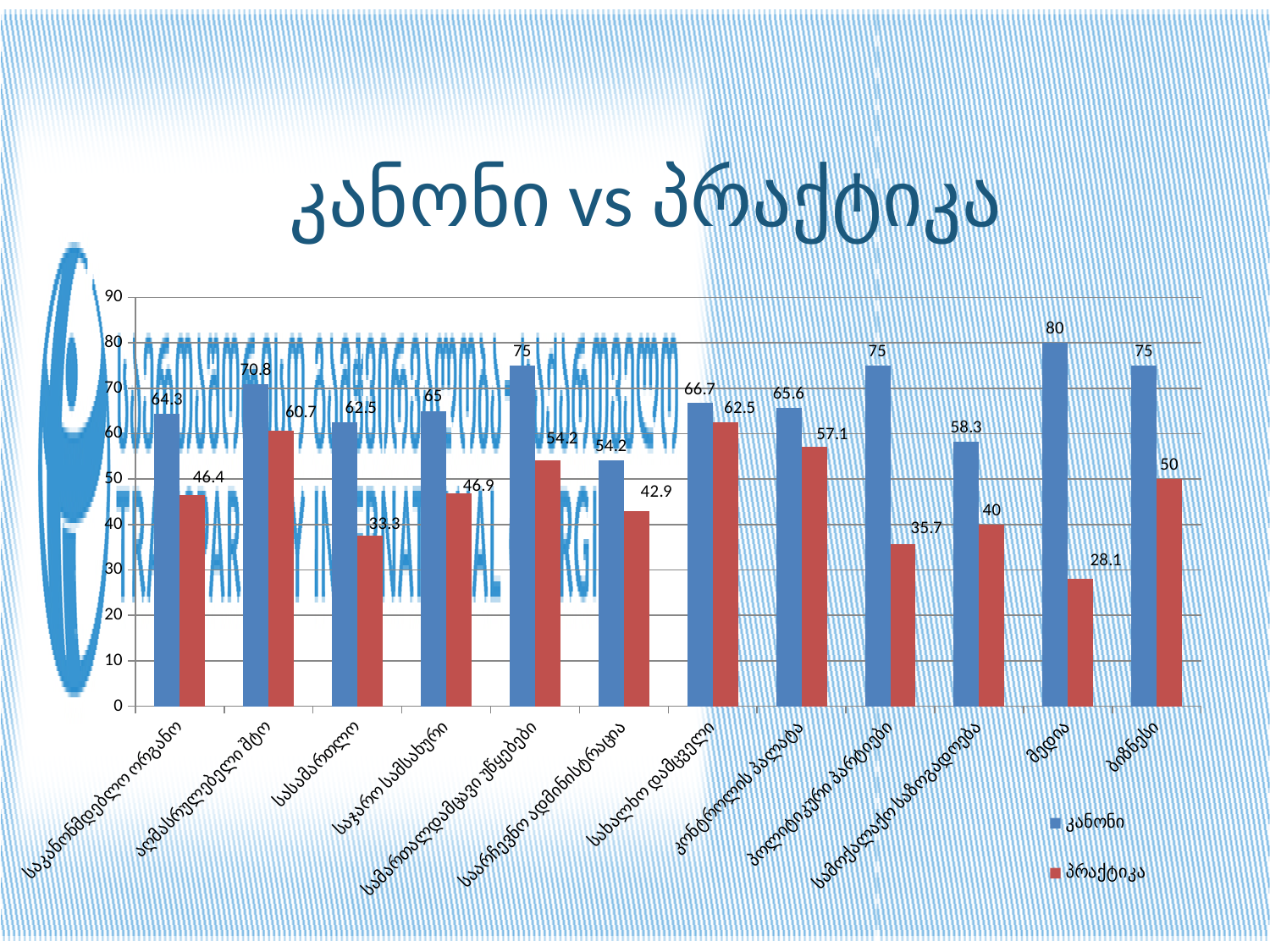

# კანონი vs პრაქტიკა

### Chart

| Category | კანონი | პრაქტიკა |
|---|---|---|
| საკანონმდებლო ორგანო | 64.3 | 46.4 |
| აღმასრულებელი შტო | 70.8 | 60.7 |
| სასამართლო | 62.5 | 37.5 |
| საჯარო სამსახური | 65.0 | 46.9 |
| სამართალდამცავი უწყებები | 75.0 | 54.2 |
| საარჩევნო ადმინისტრაცია | 54.2 | 42.9 |
| სახალხო დამცველი | 66.7 | 62.5 |
| კონტროლის პალატა | 65.6 | 57.1 |
| პოლიტიკური პარტიები | 75.0 | 35.7 |
| სამოქალაქო საზოგადოება | 58.3 | 40.0 |
| მედია | 80.0 | 28.1 |
| ბიზნესი | 75.0 | 50.0 |